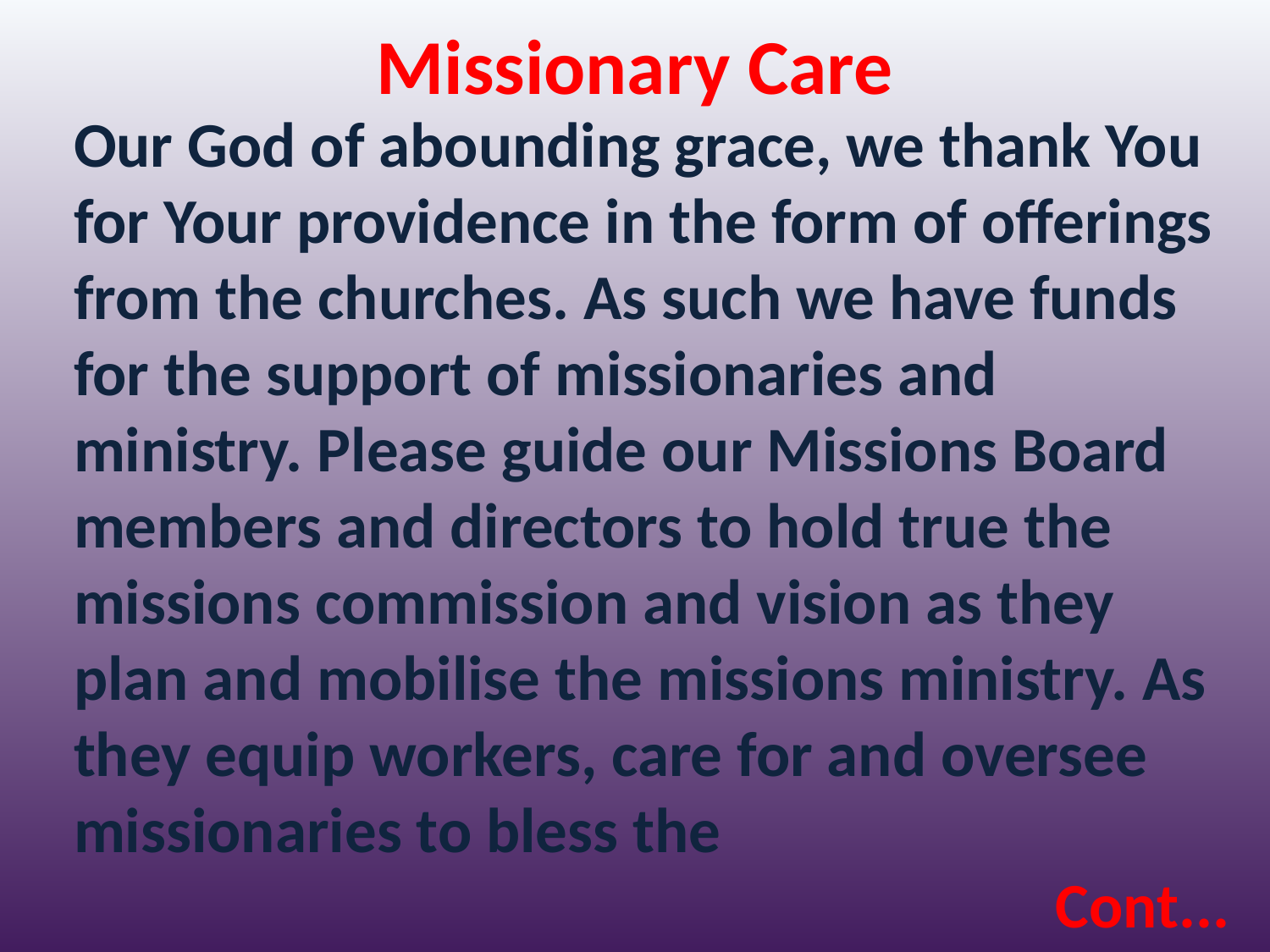

Missionary Care
Our God of abounding grace, we thank You for Your providence in the form of offerings from the churches. As such we have funds for the support of missionaries and ministry. Please guide our Missions Board members and directors to hold true the missions commission and vision as they plan and mobilise the missions ministry. As they equip workers, care for and oversee missionaries to bless the
Cont...